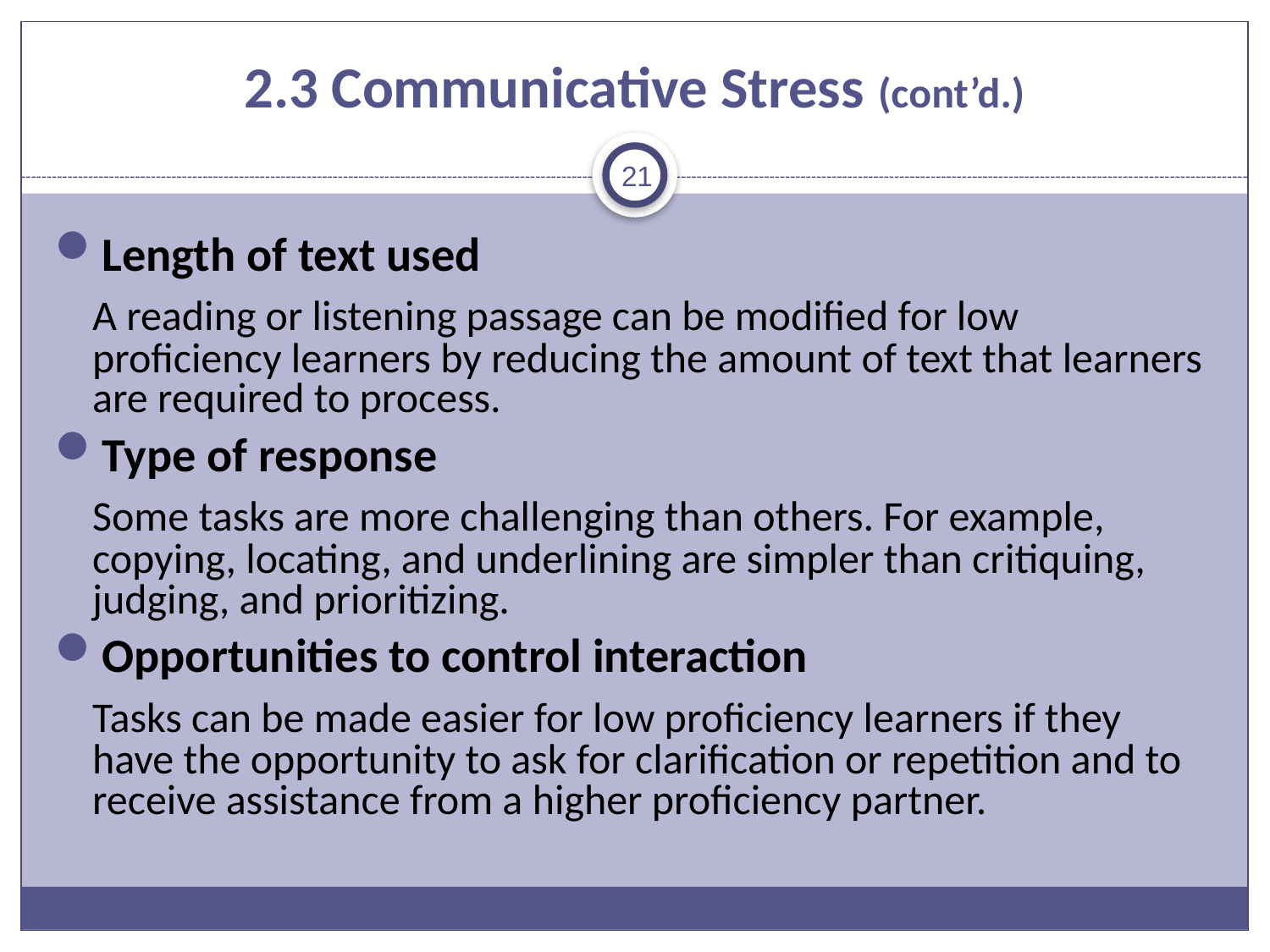

# 2.3 Communicative Stress (cont’d.)
21
Length of text used
	A reading or listening passage can be modified for low proficiency learners by reducing the amount of text that learners are required to process.
Type of response
	Some tasks are more challenging than others. For example, copying, locating, and underlining are simpler than critiquing, judging, and prioritizing.
Opportunities to control interaction
	Tasks can be made easier for low proficiency learners if they have the opportunity to ask for clarification or repetition and to receive assistance from a higher proficiency partner.